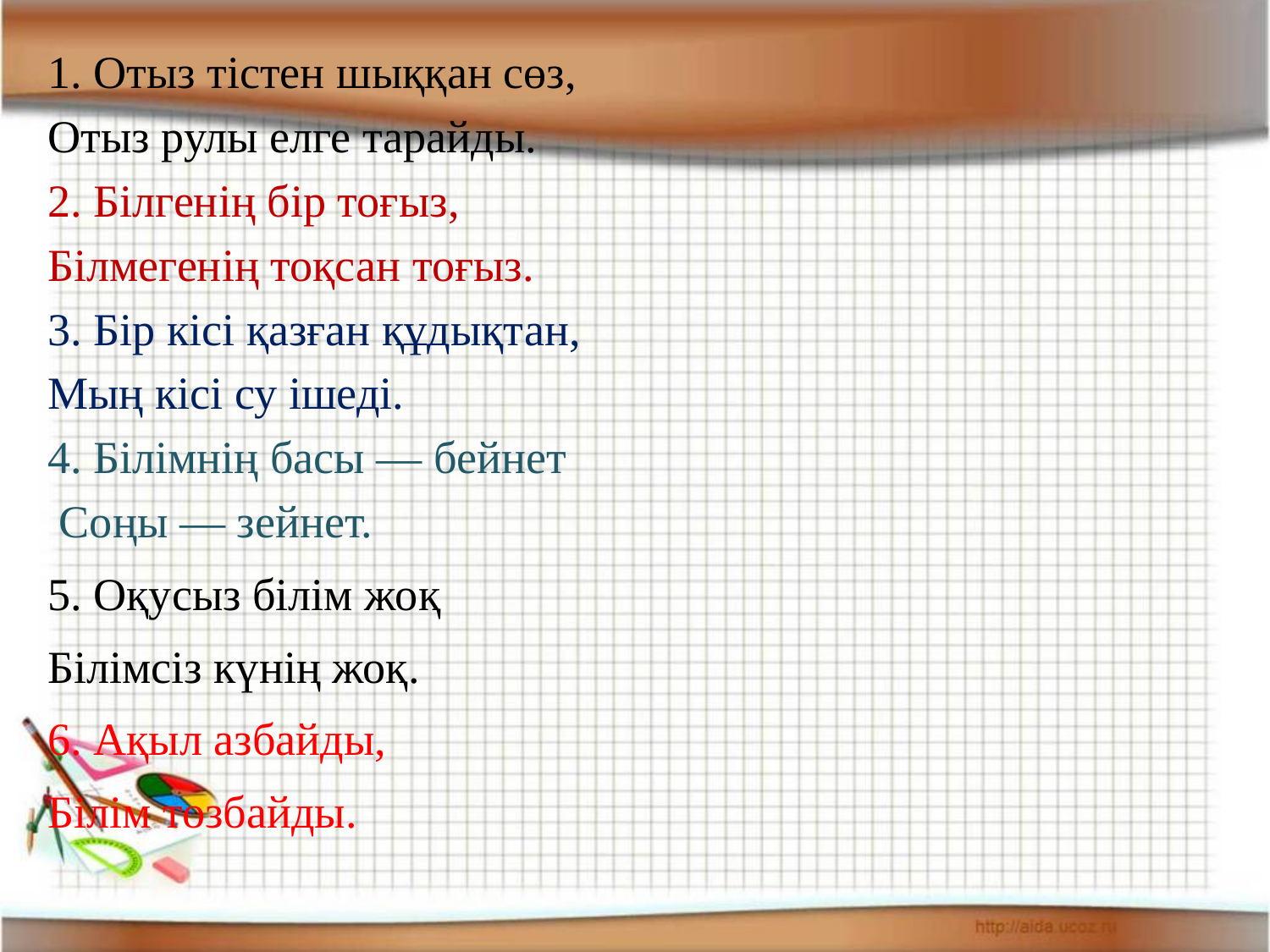

1. Отыз тістен шыққан сөз,
Отыз рулы елге тарайды.
2. Білгенің бір тоғыз,
Білмегенің тоқсан тоғыз.
3. Бір кісі қазған құдықтан,
Мың кісі су ішеді.
4. Білімнің басы — бейнет
 Соңы — зейнет.
5. Оқусыз білім жоқ
Білімсіз күнің жоқ.
6. Ақыл азбайды,
Білім тозбайды.